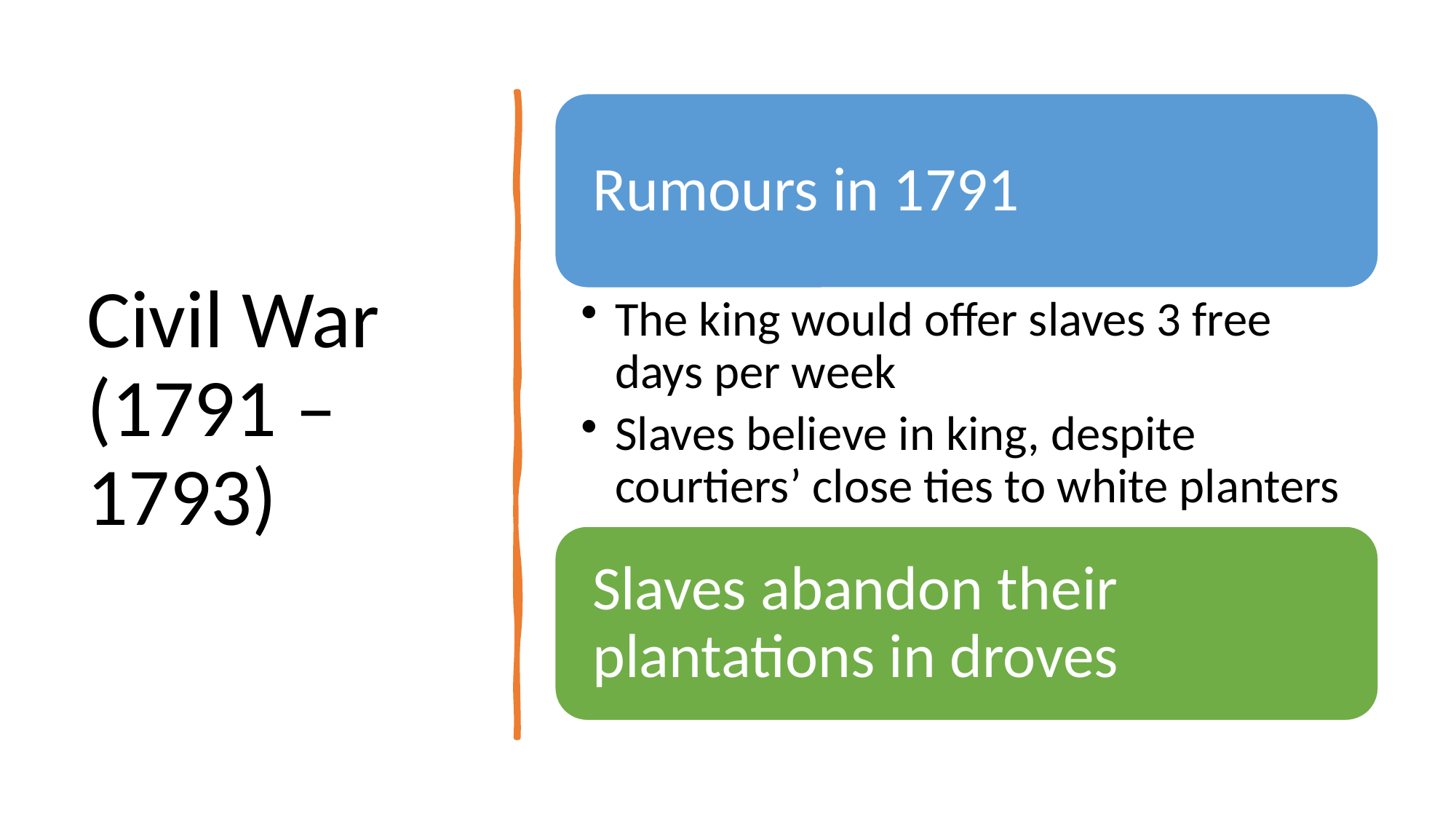

Rumours in 1791
The king would offer slaves 3 free days per week
Slaves believe in king, despite courtiers’ close ties to white planters
Slaves abandon their plantations in droves
# Civil War (1791 – 1793)